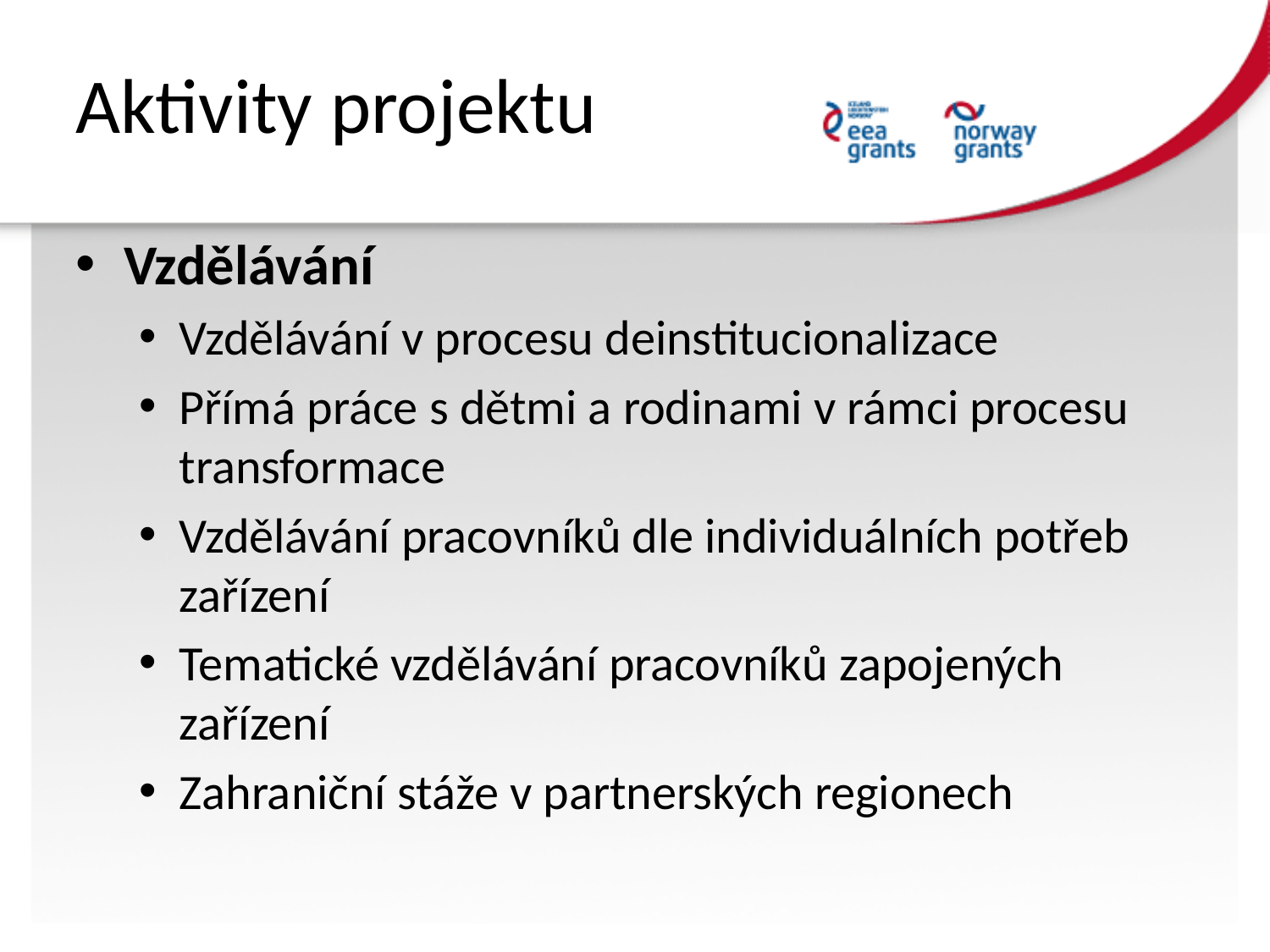

# Aktivity projektu
Vzdělávání
Vzdělávání v procesu deinstitucionalizace
Přímá práce s dětmi a rodinami v rámci procesu transformace
Vzdělávání pracovníků dle individuálních potřeb zařízení
Tematické vzdělávání pracovníků zapojených zařízení
Zahraniční stáže v partnerských regionech